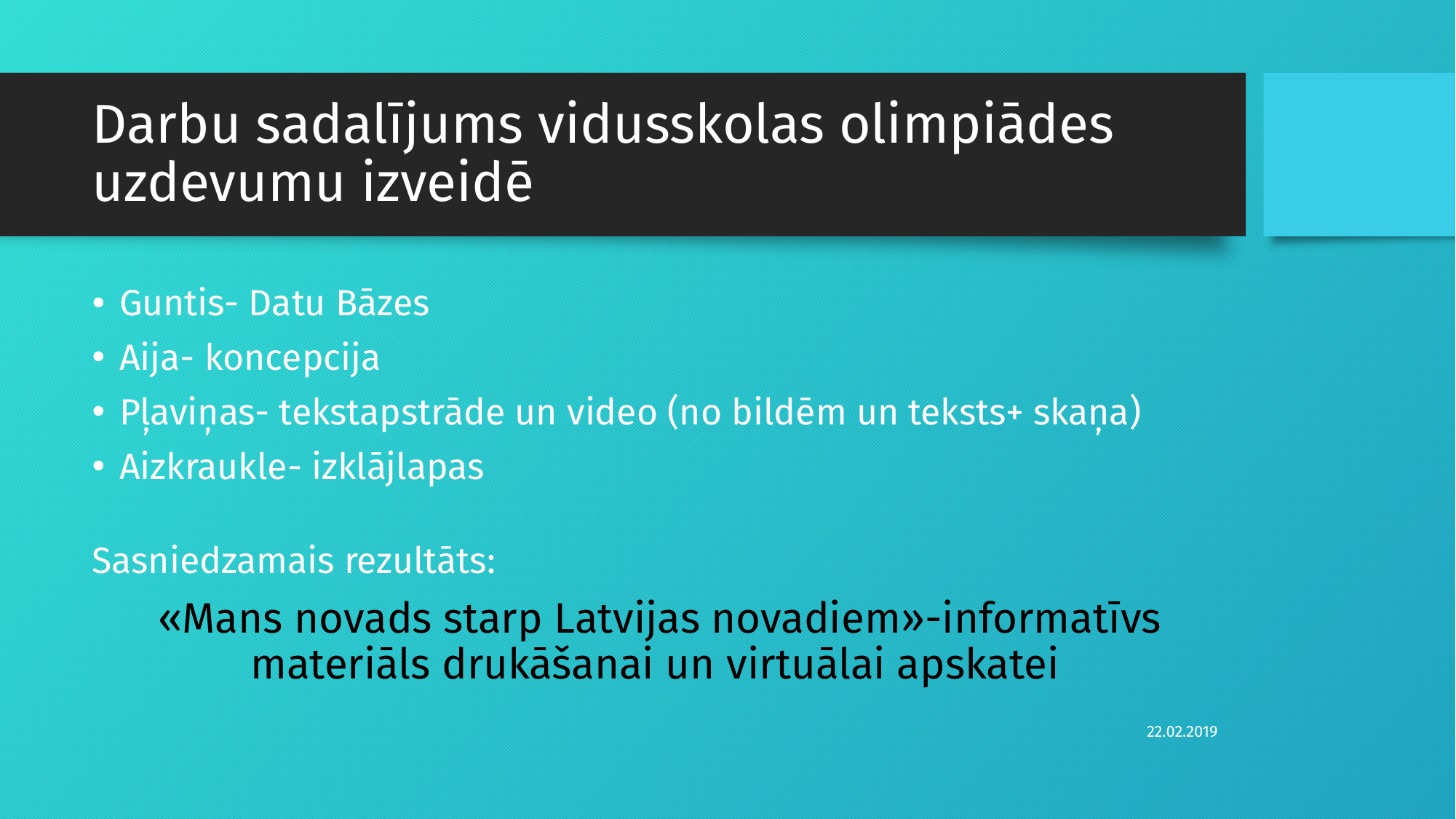

# Darbu sadalījums vidusskolas olimpiādes uzdevumu izveidē
Guntis- Datu Bāzes
Aija- koncepcija
Pļaviņas- tekstapstrāde un video (no bildēm un teksts+ skaņa)
Aizkraukle- izklājlapas
Sasniedzamais rezultāts:
 «Mans novads starp Latvijas novadiem»-informatīvs materiāls drukāšanai un virtuālai apskatei
22.02.2019